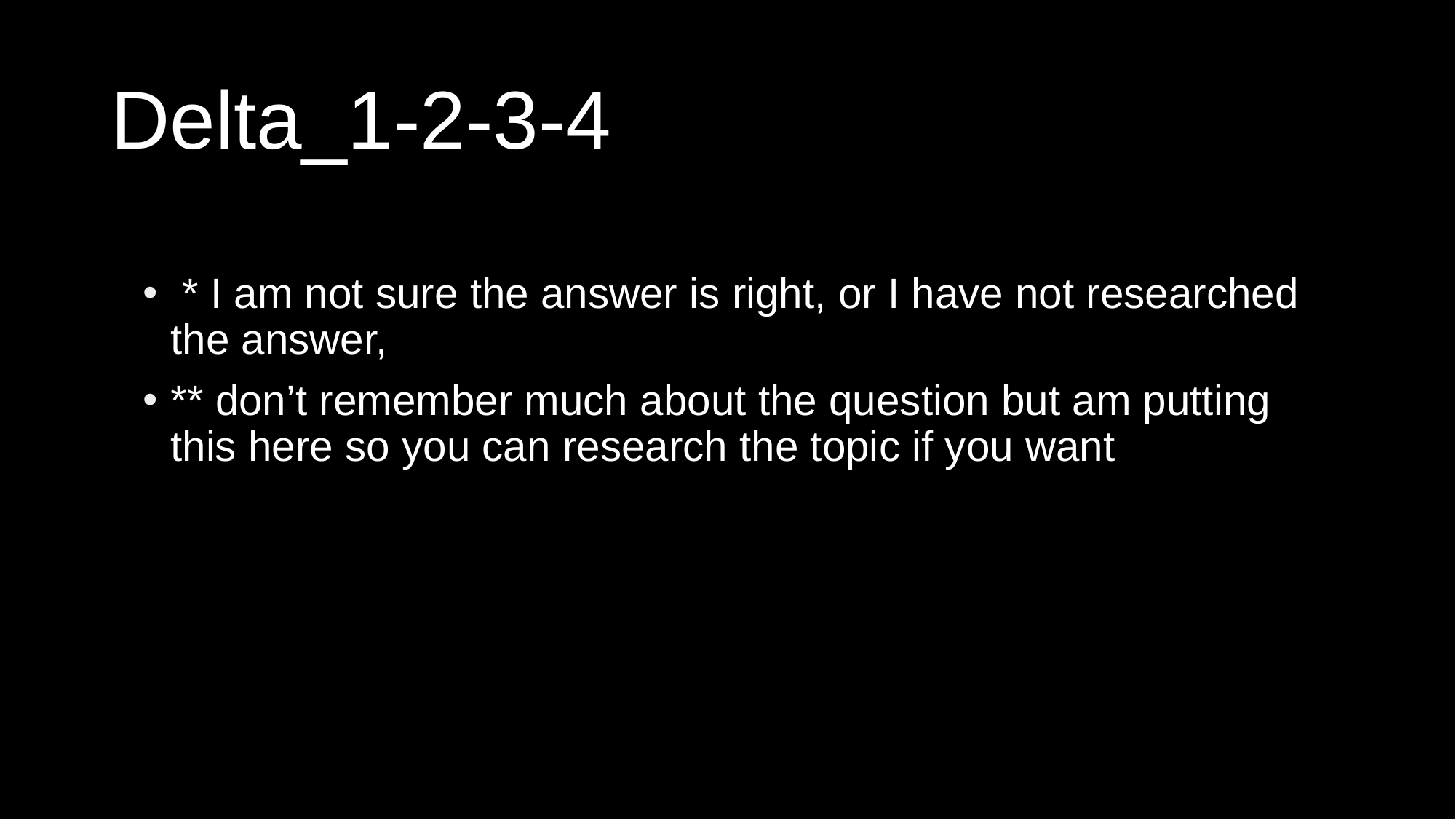

# Delta_1-2-3-4
 * I am not sure the answer is right, or I have not researched the answer,
** don’t remember much about the question but am putting this here so you can research the topic if you want